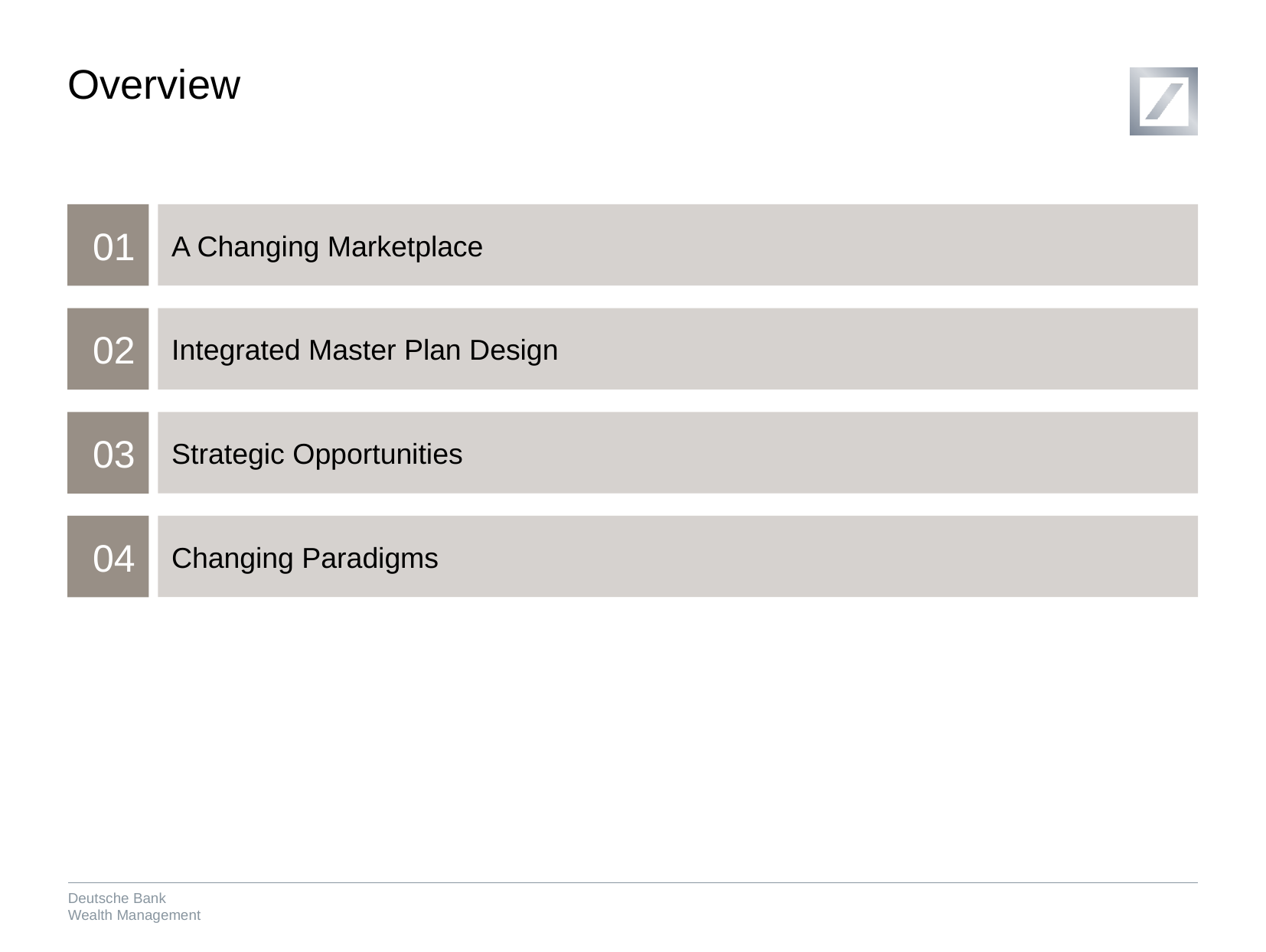

# Overview
01
A Changing Marketplace
02
Integrated Master Plan Design
03
Strategic Opportunities
04
Changing Paradigms